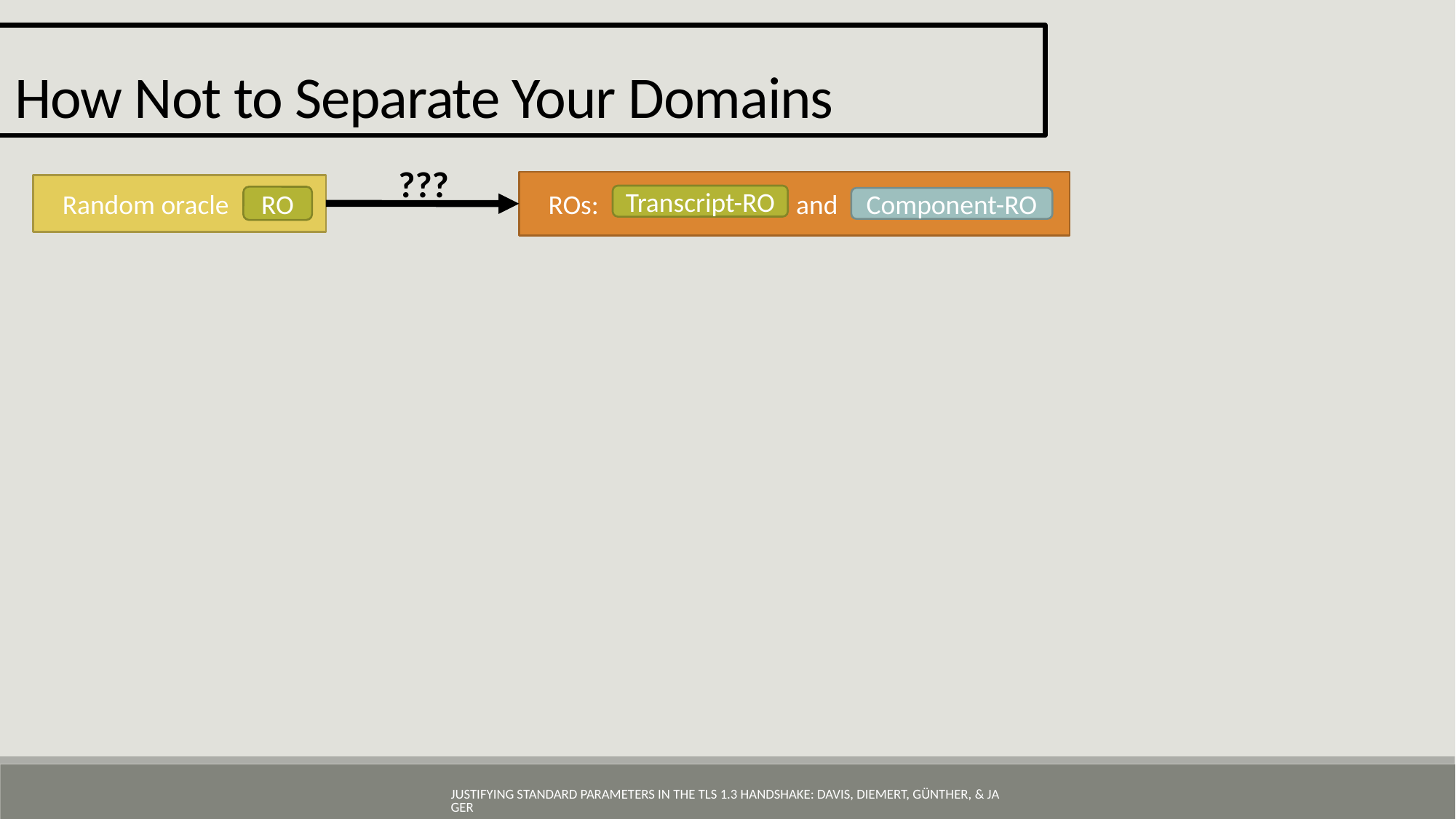

How Not to Separate Your Domains
???
   ROs:                                and
   Random oracle
Transcript-RO
RO
Component-RO
Justifying Standard Parameters in the TLS 1.3 Handshake: Davis, Diemert, Günther, & Jager
Labels here
Breaks down for PSK-only/SHA384!